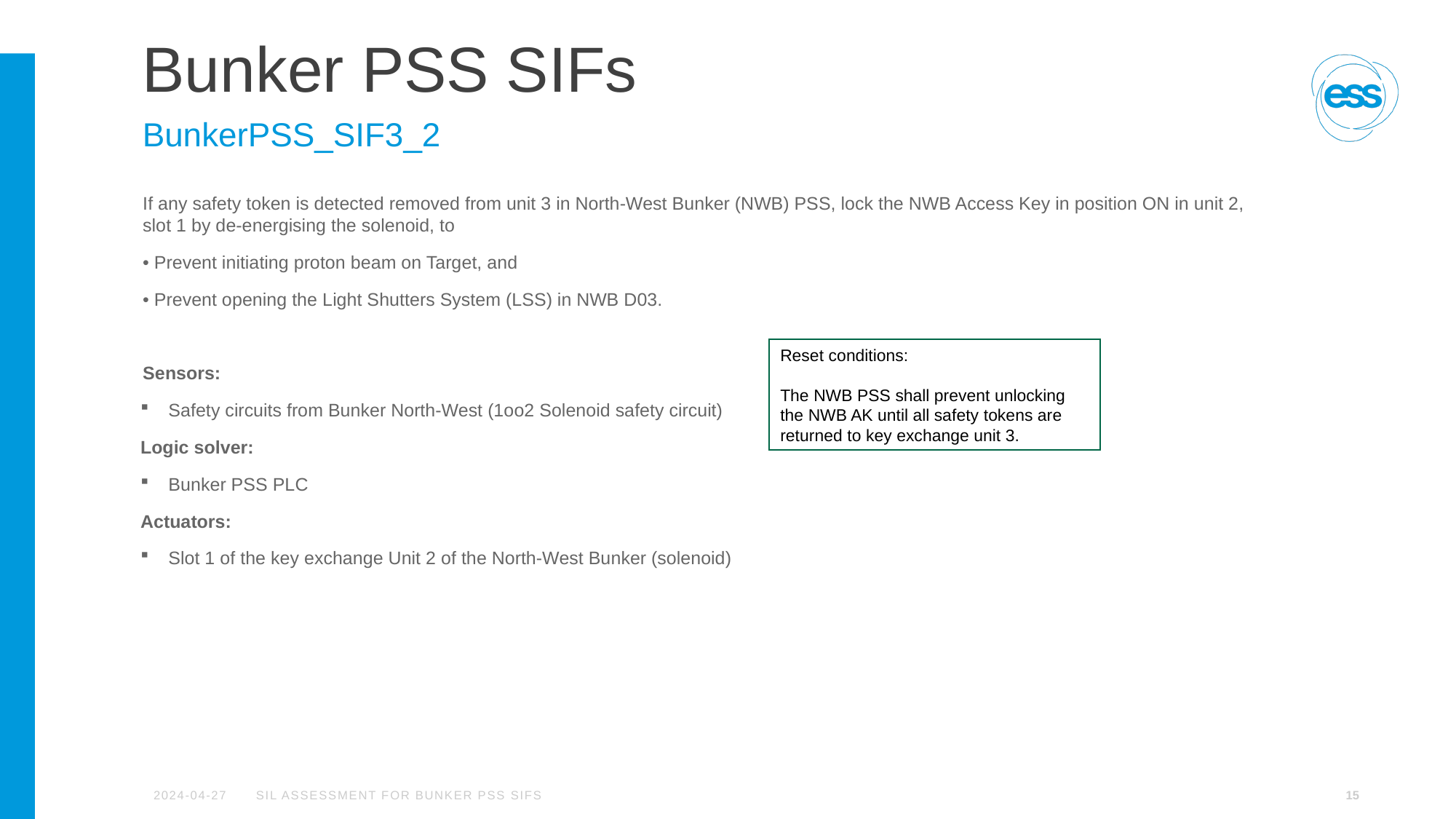

# Bunker PSS SIFs
BunkerPSS_SIF3_2
If any safety token is detected removed from unit 3 in North-West Bunker (NWB) PSS, lock the NWB Access Key in position ON in unit 2, slot 1 by de-energising the solenoid, to
• Prevent initiating proton beam on Target, and
• Prevent opening the Light Shutters System (LSS) in NWB D03.

Sensors:
Safety circuits from Bunker North-West (1oo2 Solenoid safety circuit)
Logic solver:
Bunker PSS PLC
Actuators:
Slot 1 of the key exchange Unit 2 of the North-West Bunker (solenoid)
Reset conditions:

The NWB PSS shall prevent unlocking the NWB AK until all safety tokens are returned to key exchange unit 3.
2024-04-27
SIL Assessment for Bunker PSS SIFs
15